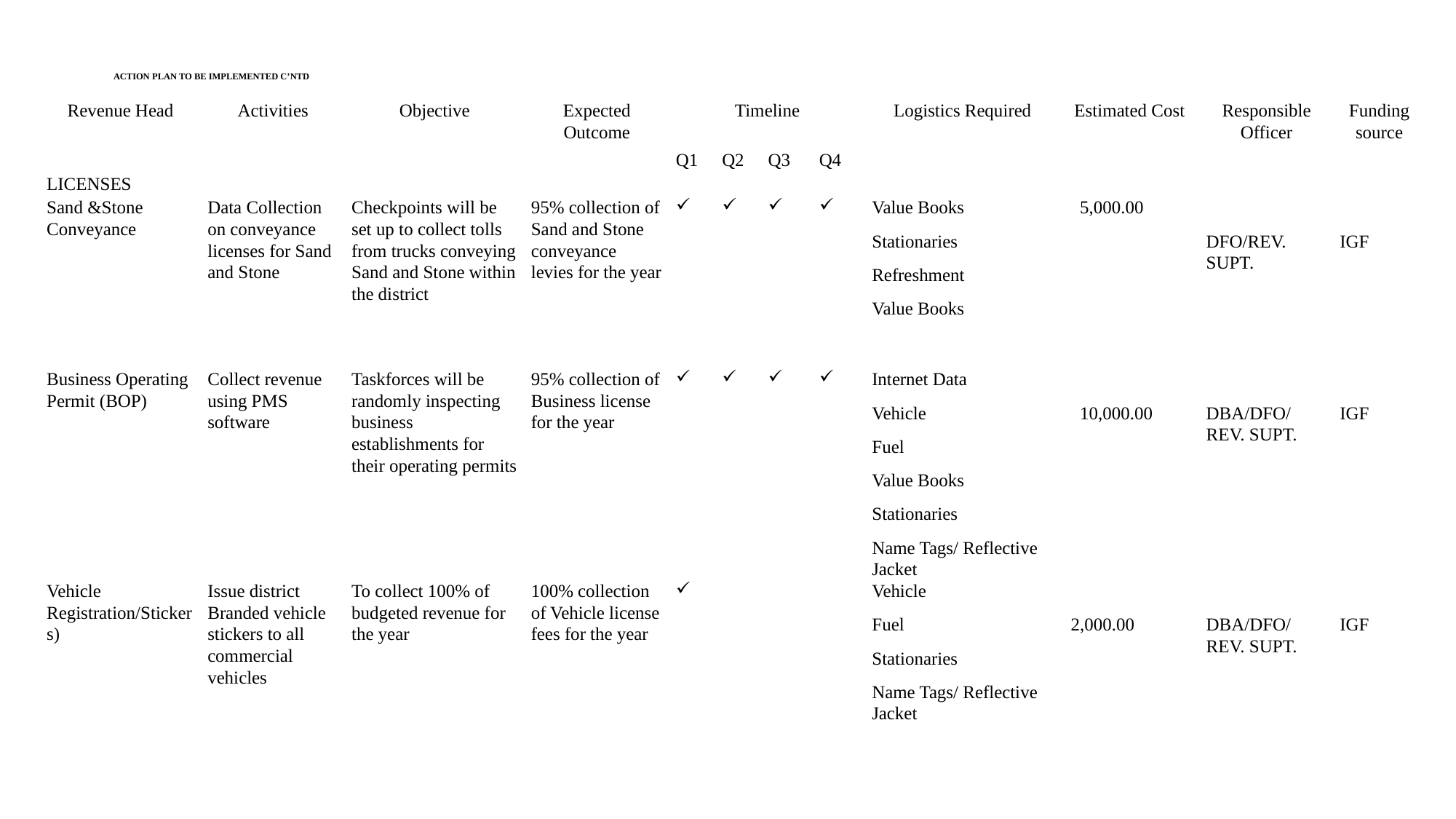

# ACTION PLAN TO BE IMPLEMENTED C’NTD
| Revenue Head | Activities | Objective | Expected Outcome | Timeline |  |  |  | Logistics Required | Estimated Cost | Responsible Officer | Funding source |
| --- | --- | --- | --- | --- | --- | --- | --- | --- | --- | --- | --- |
|  |  |  |  | Q1 | Q2 | Q3 | Q4 |  |  |  |  |
| LICENSES |  |  |  |  |  |  |  |  |  |  |  |
| Sand &Stone Conveyance | Data Collection on conveyance licenses for Sand and Stone | Checkpoints will be set up to collect tolls from trucks conveying Sand and Stone within the district | 95% collection of Sand and Stone conveyance levies for the year |  |  |  |  | Value Books Stationaries Refreshment Value Books | 5,000.00 | DFO/REV. SUPT. | IGF |
| Business Operating Permit (BOP) | Collect revenue using PMS software | Taskforces will be randomly inspecting business establishments for their operating permits | 95% collection of Business license for the year |  |  |  |  | Internet Data Vehicle Fuel Value Books Stationaries Name Tags/ Reflective Jacket | 10,000.00 | DBA/DFO/REV. SUPT. | IGF |
| Vehicle Registration/Stickers) | Issue district Branded vehicle stickers to all commercial vehicles | To collect 100% of budgeted revenue for the year | 100% collection of Vehicle license fees for the year |  |  |  |  | Vehicle Fuel Stationaries Name Tags/ Reflective Jacket | 2,000.00 | DBA/DFO/REV. SUPT. | IGF |